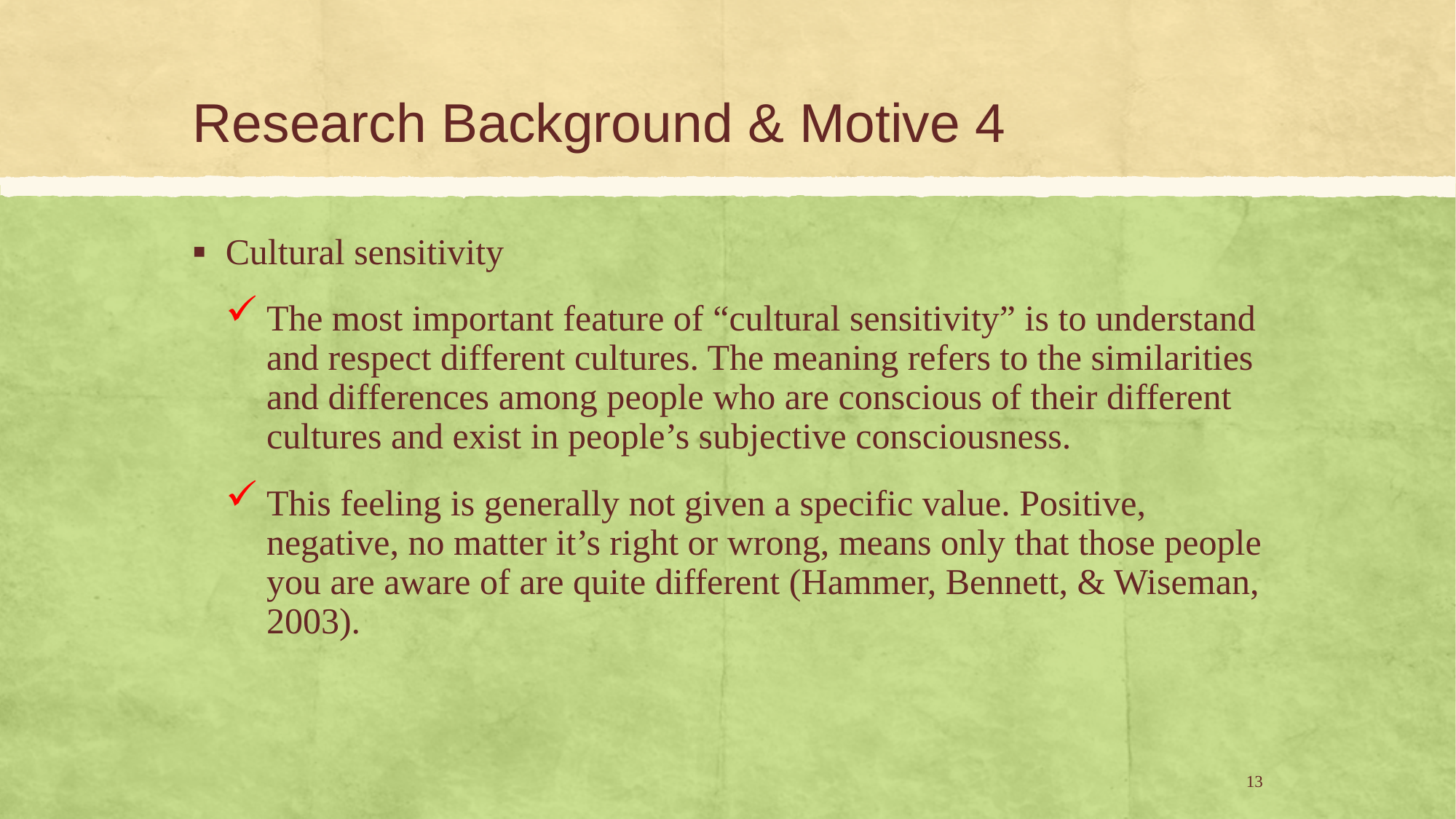

# Research Background & Motive 4
Cultural sensitivity
The most important feature of “cultural sensitivity” is to understand and respect different cultures. The meaning refers to the similarities and differences among people who are conscious of their different cultures and exist in people’s subjective consciousness.
This feeling is generally not given a specific value. Positive, negative, no matter it’s right or wrong, means only that those people you are aware of are quite different (Hammer, Bennett, & Wiseman, 2003).
13